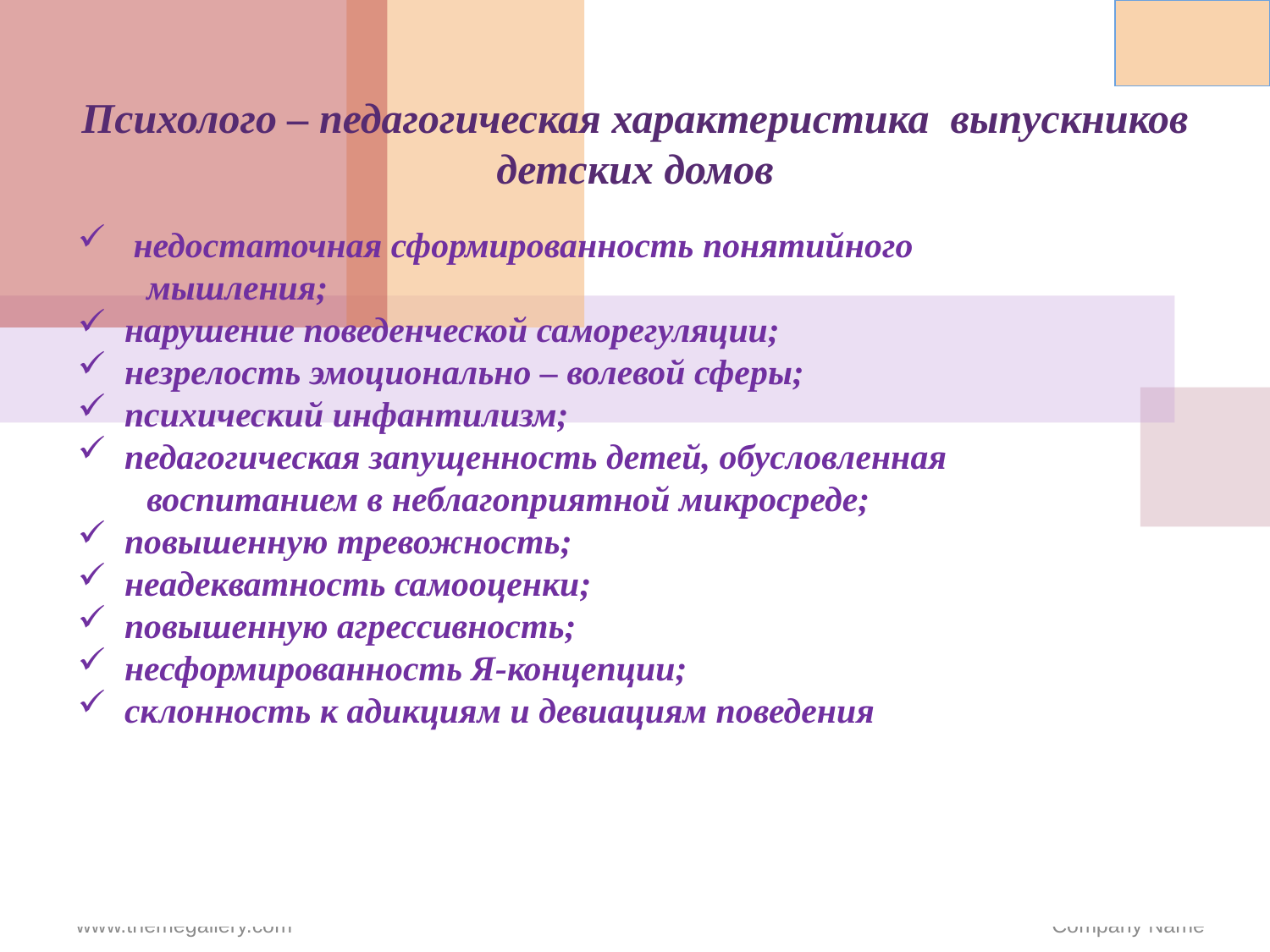

Психолого – педагогическая характеристика  выпускников детских домов

   недостаточная сформированность понятийного
     мышления;
  нарушение поведенческой саморегуляции;
  незрелость эмоционально – волевой сферы;
  психический инфантилизм;
  педагогическая запущенность детей, обусловленная
     воспитанием в неблагоприятной микросреде;
  повышенную тревожность;
  неадекватность самооценки;
  повышенную агрессивность;
  несформированность Я-концепции;
  склонность к адикциям и девиациям поведения

www.themegallery.com
Company Name